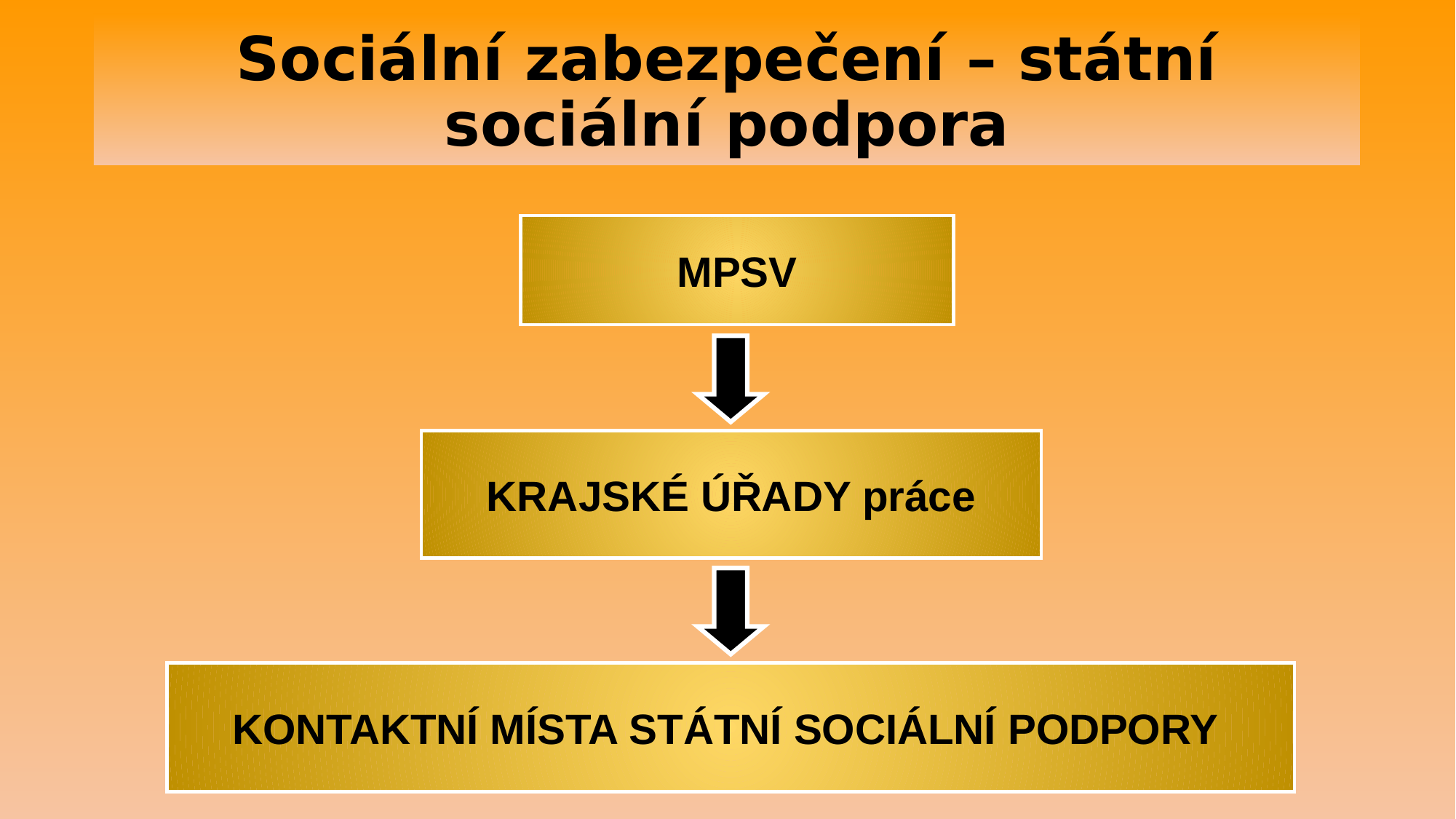

# Sociální zabezpečení – státní sociální podpora

MPSV

KRAJSKÉ ÚŘADY práce

KONTAKTNÍ MÍSTA STÁTNÍ SOCIÁLNÍ PODPORY